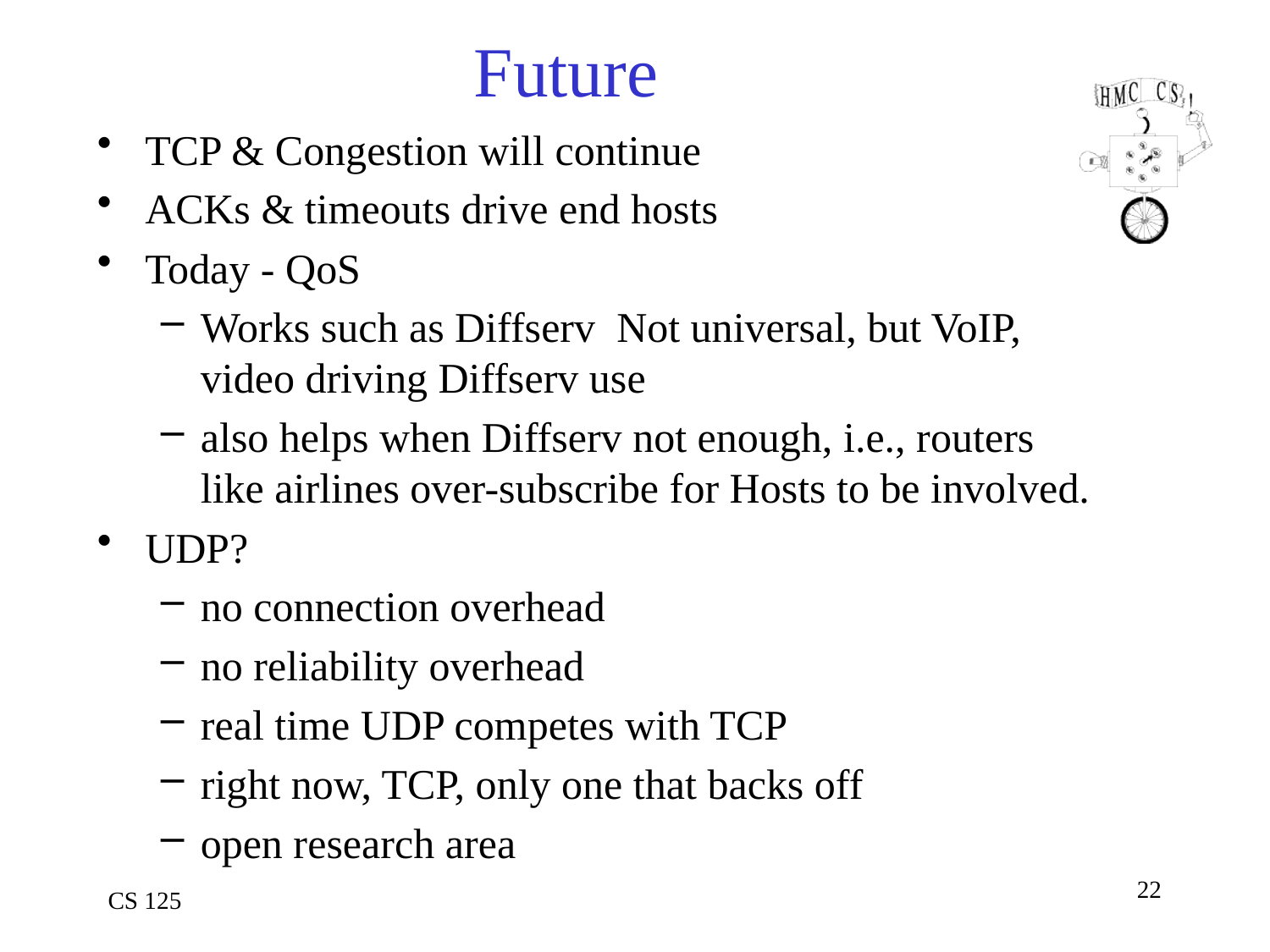

# Future
TCP & Congestion will continue
ACKs & timeouts drive end hosts
Today - QoS
Works such as Diffserv  Not universal, but VoIP, video driving Diffserv use
also helps when Diffserv not enough, i.e., routers like airlines over-subscribe for Hosts to be involved.
UDP?
no connection overhead
no reliability overhead
real time UDP competes with TCP
right now, TCP, only one that backs off
open research area
22
CS 125